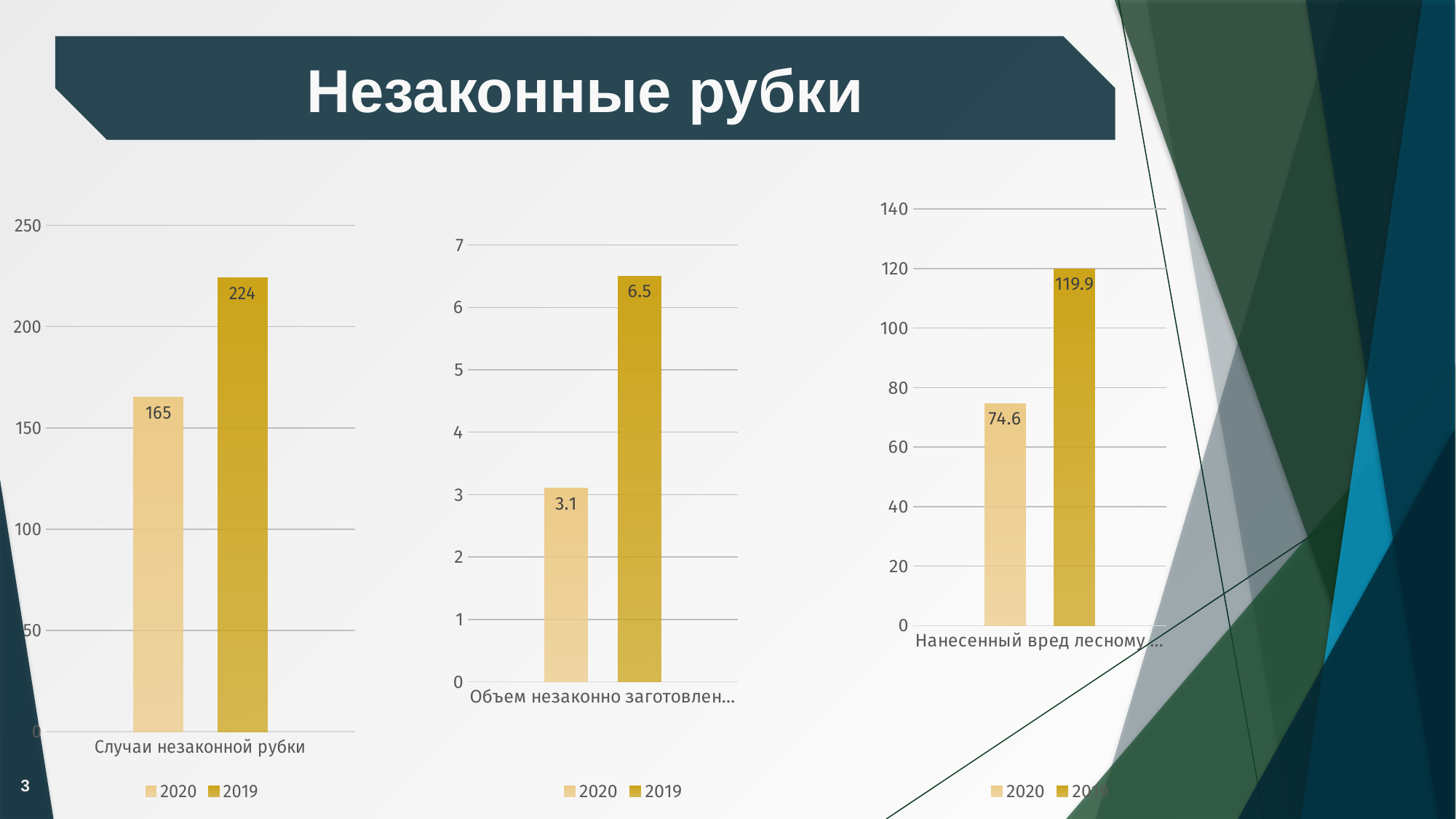

Незаконные рубки

### Chart

| Category | 2020 | 2019 |
|---|---|---|
| Объем незаконно заготовленной древесины (тыс. м. куб.) | 3.1 | 6.5 |

### Chart

| Category | 2020 | 2019 |
|---|---|---|
| Нанесенный вред лесному хозяйству (млн. руб) | 74.6 | 119.9 |

### Chart

| Category | 2020 | 2019 |
|---|---|---|
| Случаи незаконной рубки | 165.0 | 224.0 |
3